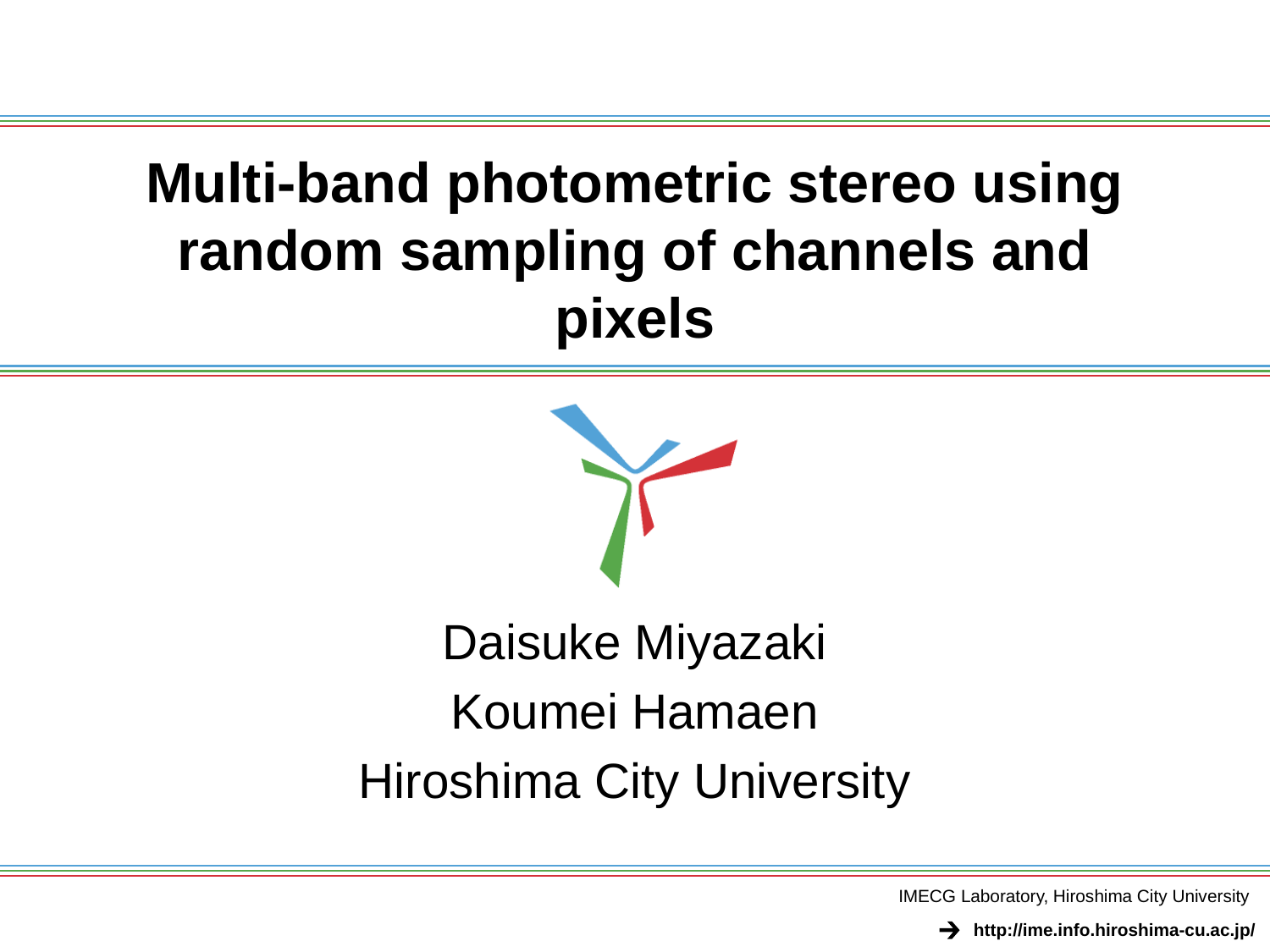

# Multi-band photometric stereo using random sampling of channels and pixels
Daisuke Miyazaki
Koumei Hamaen
Hiroshima City University